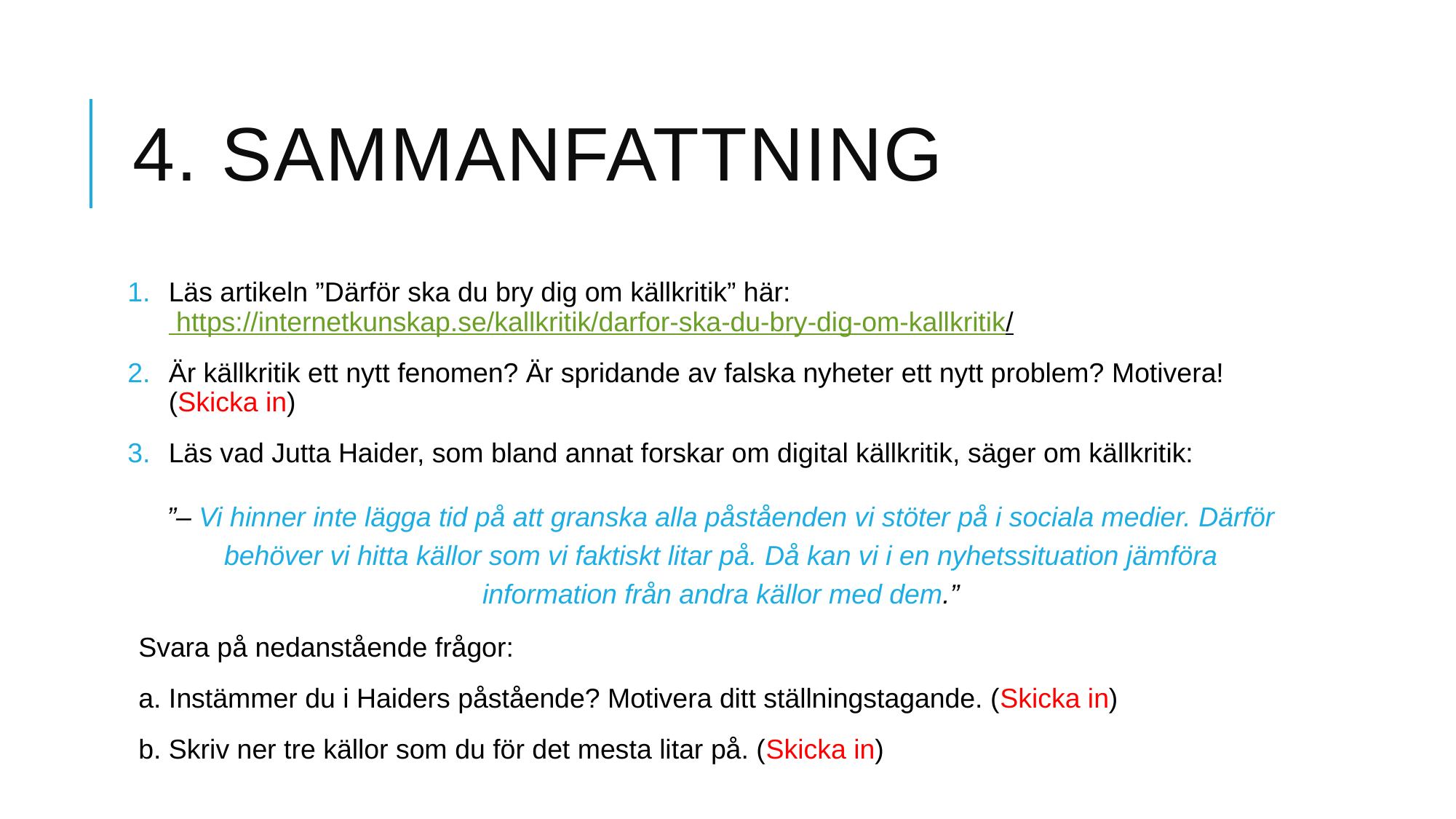

# 4. sammanfattning
Läs artikeln ”Därför ska du bry dig om källkritik” här: https://internetkunskap.se/kallkritik/darfor-ska-du-bry-dig-om-kallkritik/
Är källkritik ett nytt fenomen? Är spridande av falska nyheter ett nytt problem? Motivera! (Skicka in)
Läs vad Jutta Haider, som bland annat forskar om digital källkritik, säger om källkritik:

”– Vi hinner inte lägga tid på att granska alla påståenden vi stöter på i sociala medier. Därför
behöver vi hitta källor som vi faktiskt litar på. Då kan vi i en nyhetssituation jämföra
information från andra källor med dem.”
Svara på nedanstående frågor:
a. Instämmer du i Haiders påstående? Motivera ditt ställningstagande. (Skicka in)
b. Skriv ner tre källor som du för det mesta litar på. (Skicka in)